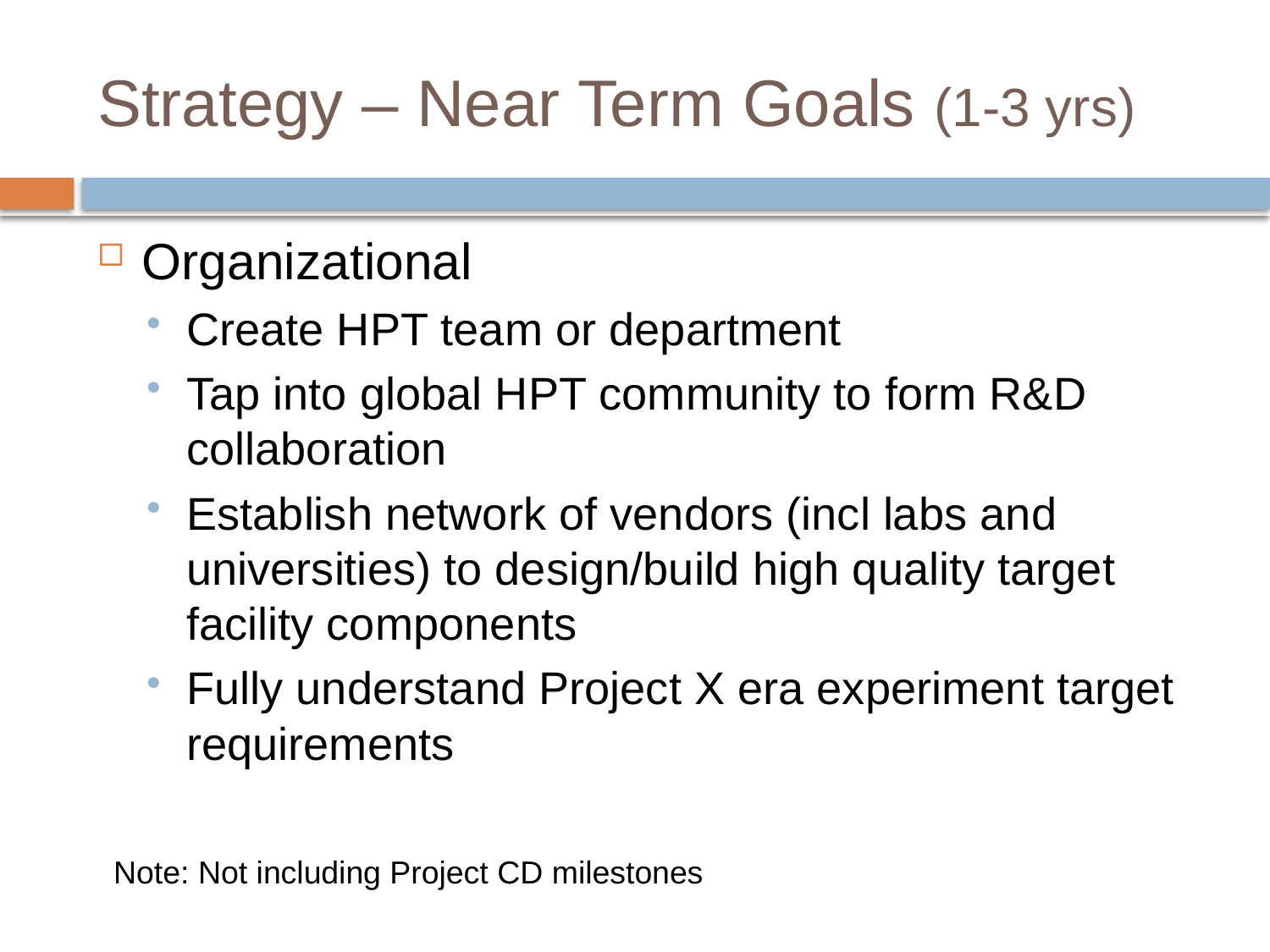

# Strategy – Near Term Goals (1-3 yrs)
Organizational
Create HPT team or department
Tap into global HPT community to form R&D collaboration
Establish network of vendors (incl labs and universities) to design/build high quality target facility components
Fully understand Project X era experiment target requirements
Note: Not including Project CD milestones